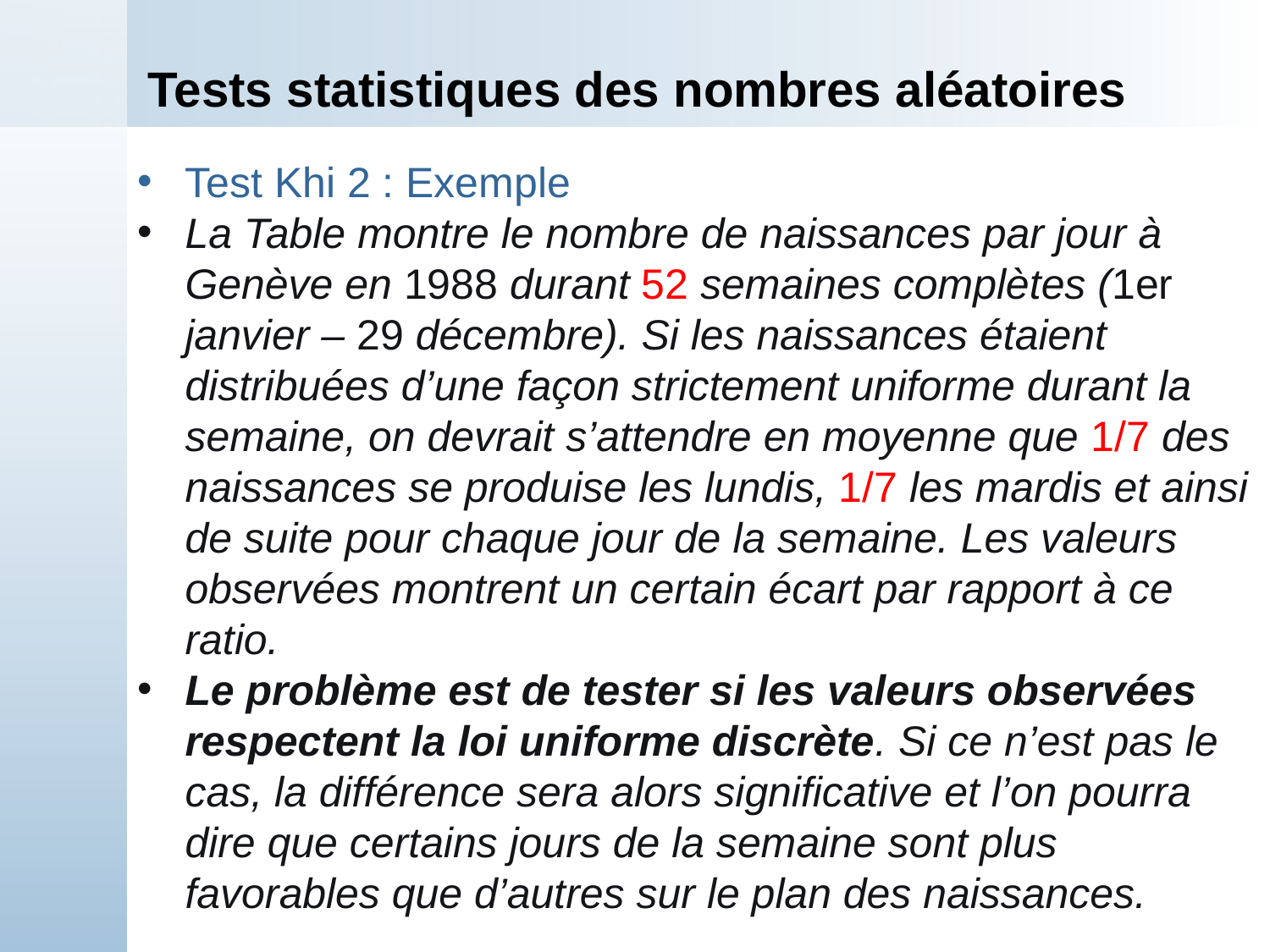

# Tests statistiques des nombres aléatoires
Test Khi 2 : Exemple
La Table montre le nombre de naissances par jour à Genève en 1988 durant 52 semaines complètes (1er janvier – 29 décembre). Si les naissances étaient distribuées d’une façon strictement uniforme durant la semaine, on devrait s’attendre en moyenne que 1/7 des naissances se produise les lundis, 1/7 les mardis et ainsi de suite pour chaque jour de la semaine. Les valeurs observées montrent un certain écart par rapport à ce ratio.
Le problème est de tester si les valeurs observées respectent la loi uniforme discrète. Si ce n’est pas le cas, la différence sera alors significative et l’on pourra dire que certains jours de la semaine sont plus favorables que d’autres sur le plan des naissances.